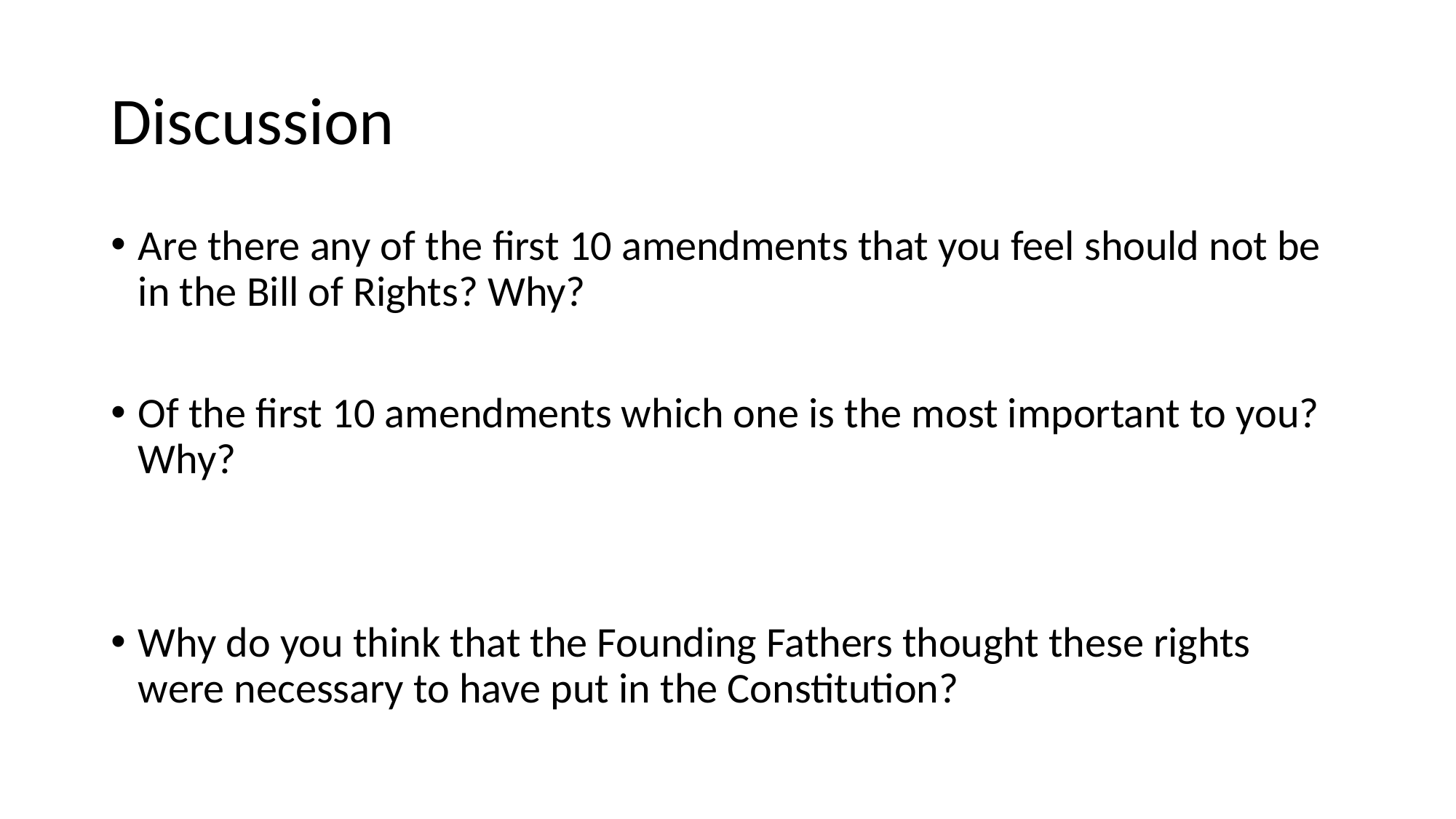

# Discussion
Are there any of the first 10 amendments that you feel should not be in the Bill of Rights? Why?

Of the first 10 amendments which one is the most important to you? Why?

Why do you think that the Founding Fathers thought these rights were necessary to have put in the Constitution?